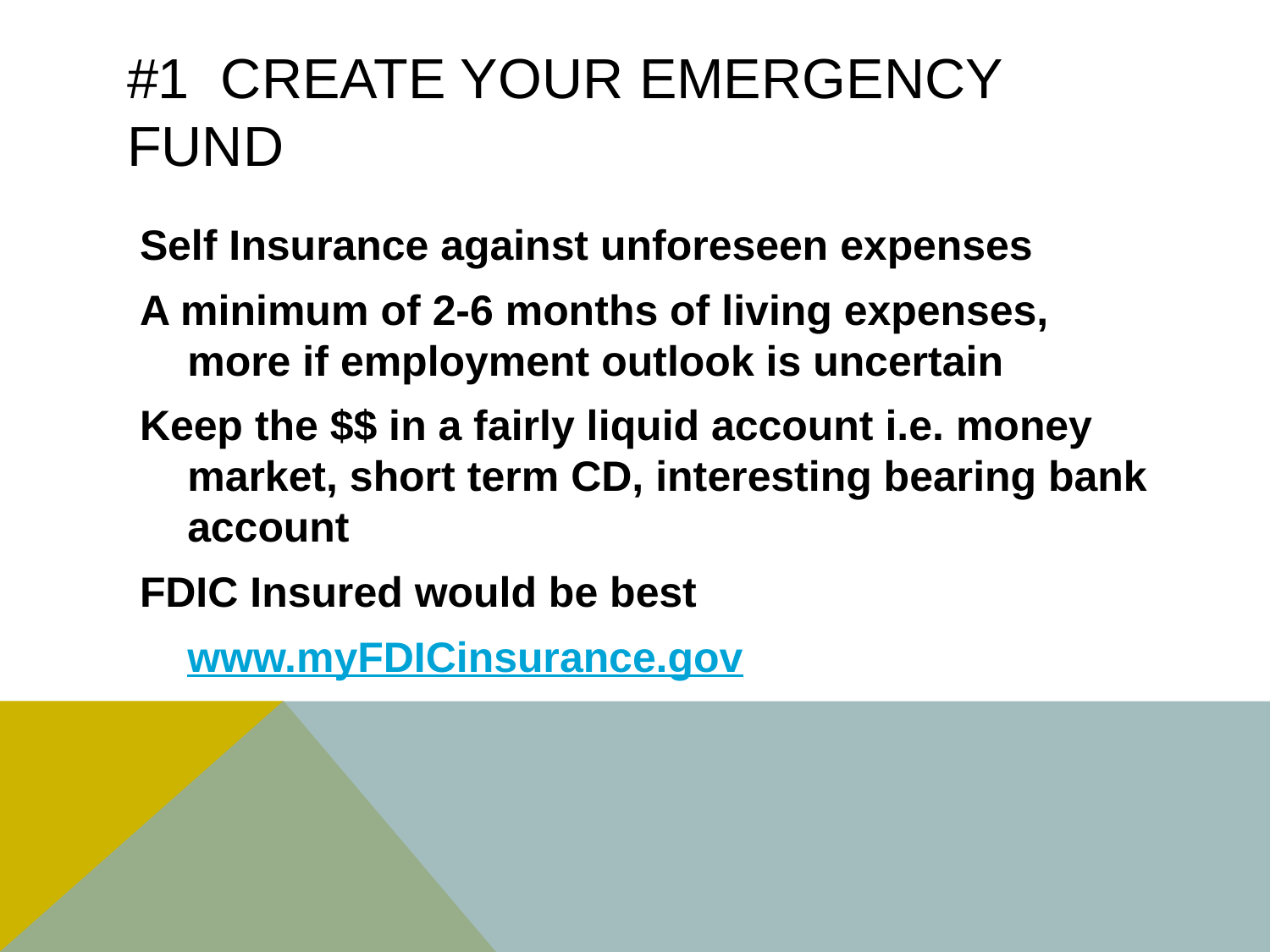

# #1  Create Your Emergency Fund
Self Insurance against unforeseen expenses
A minimum of 2-6 months of living expenses, more if employment outlook is uncertain
Keep the $$ in a fairly liquid account i.e. money market, short term CD, interesting bearing bank account
FDIC Insured would be best
	www.myFDICinsurance.gov